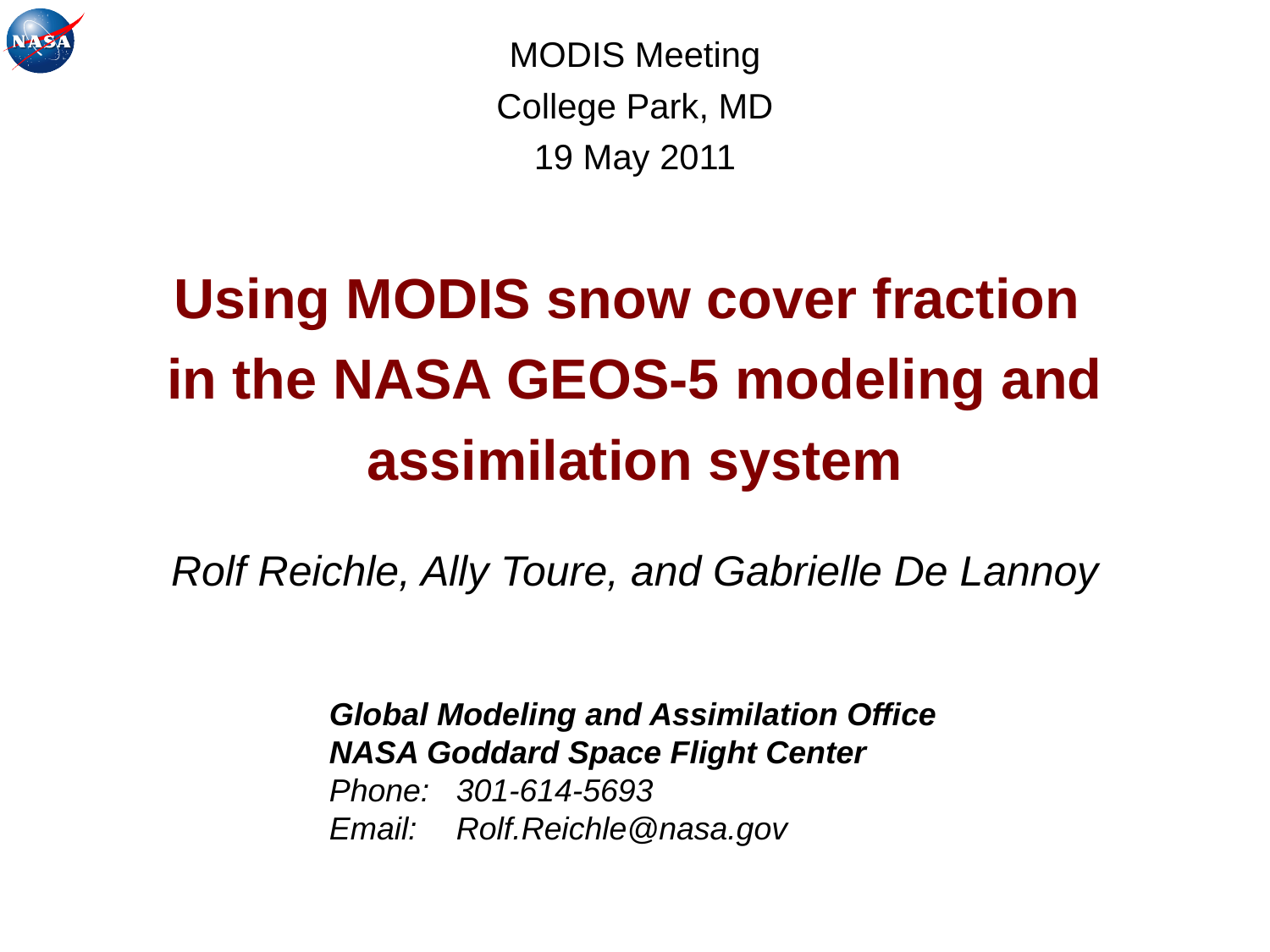

MODIS Meeting
College Park, MD
19 May 2011

Using MODIS snow cover fraction
in the NASA GEOS-5 modeling and assimilation system
Rolf Reichle, Ally Toure, and Gabrielle De Lannoy
Global Modeling and Assimilation Office
NASA Goddard Space Flight Center
Phone: 	301-614-5693
Email:	Rolf.Reichle@nasa.gov